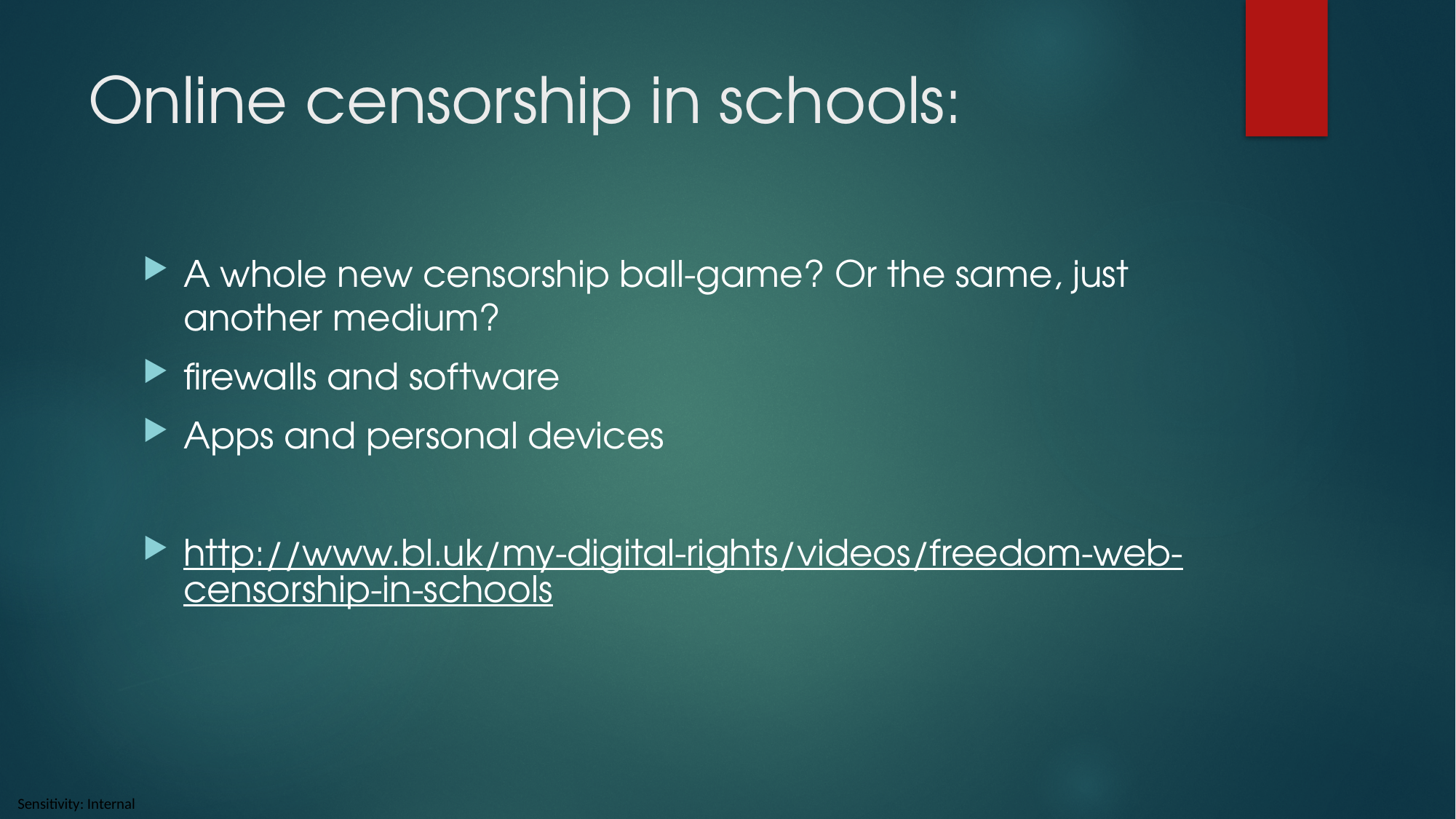

# Online censorship in schools:
A whole new censorship ball-game? Or the same, just another medium?
firewalls and software
Apps and personal devices

http://www.bl.uk/my-digital-rights/videos/freedom-web-censorship-in-schools